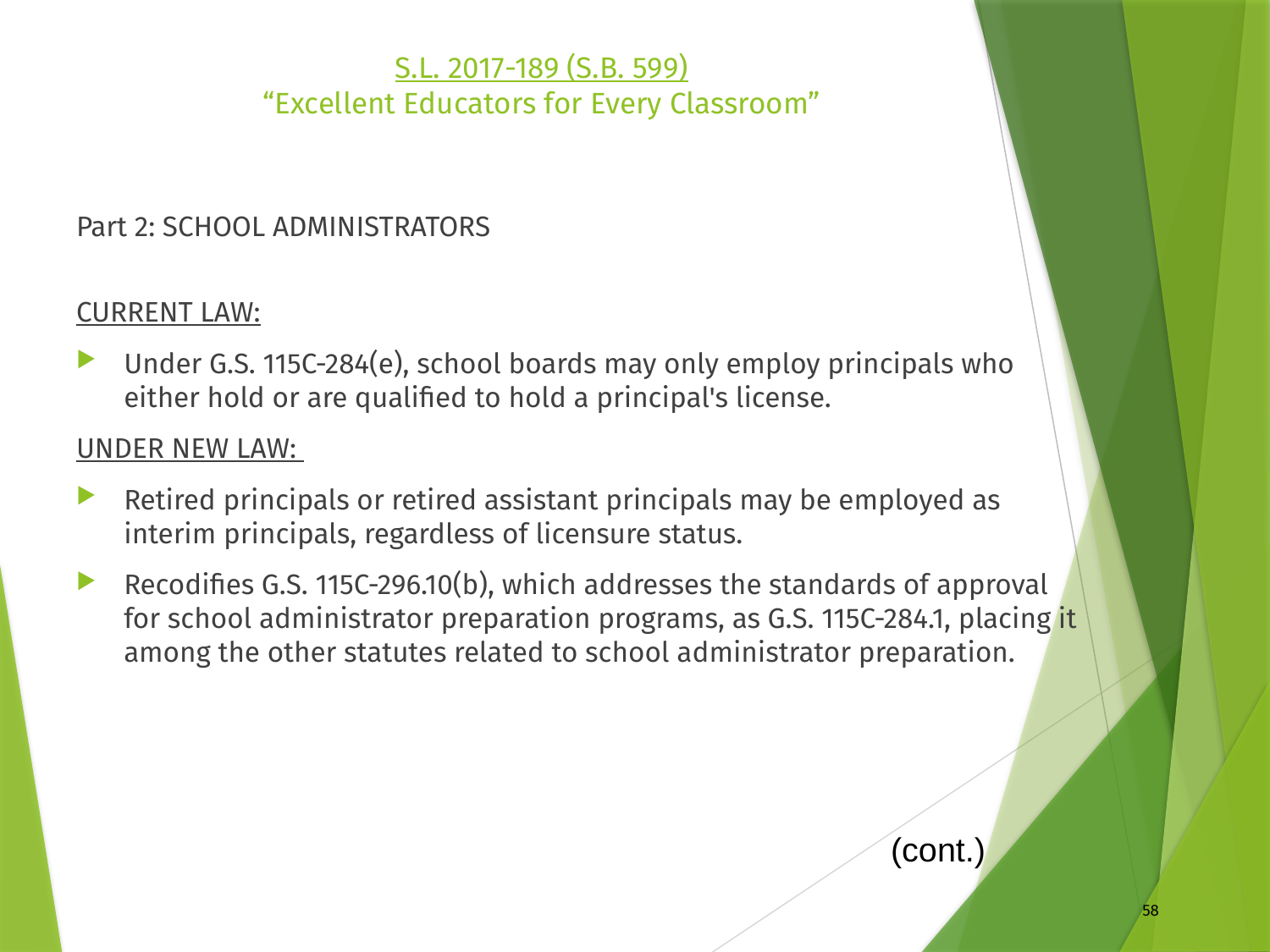

# S.L. 2017-189 (S.B. 599) “Excellent Educators for Every Classroom”
Part 2: SCHOOL ADMINISTRATORS
CURRENT LAW:
Under G.S. 115C-284(e), school boards may only employ principals who either hold or are qualified to hold a principal's license.
UNDER NEW LAW:
Retired principals or retired assistant principals may be employed as interim principals, regardless of licensure status.
Recodifies G.S. 115C-296.10(b), which addresses the standards of approval for school administrator preparation programs, as G.S. 115C-284.1, placing it among the other statutes related to school administrator preparation.
(cont.)
58